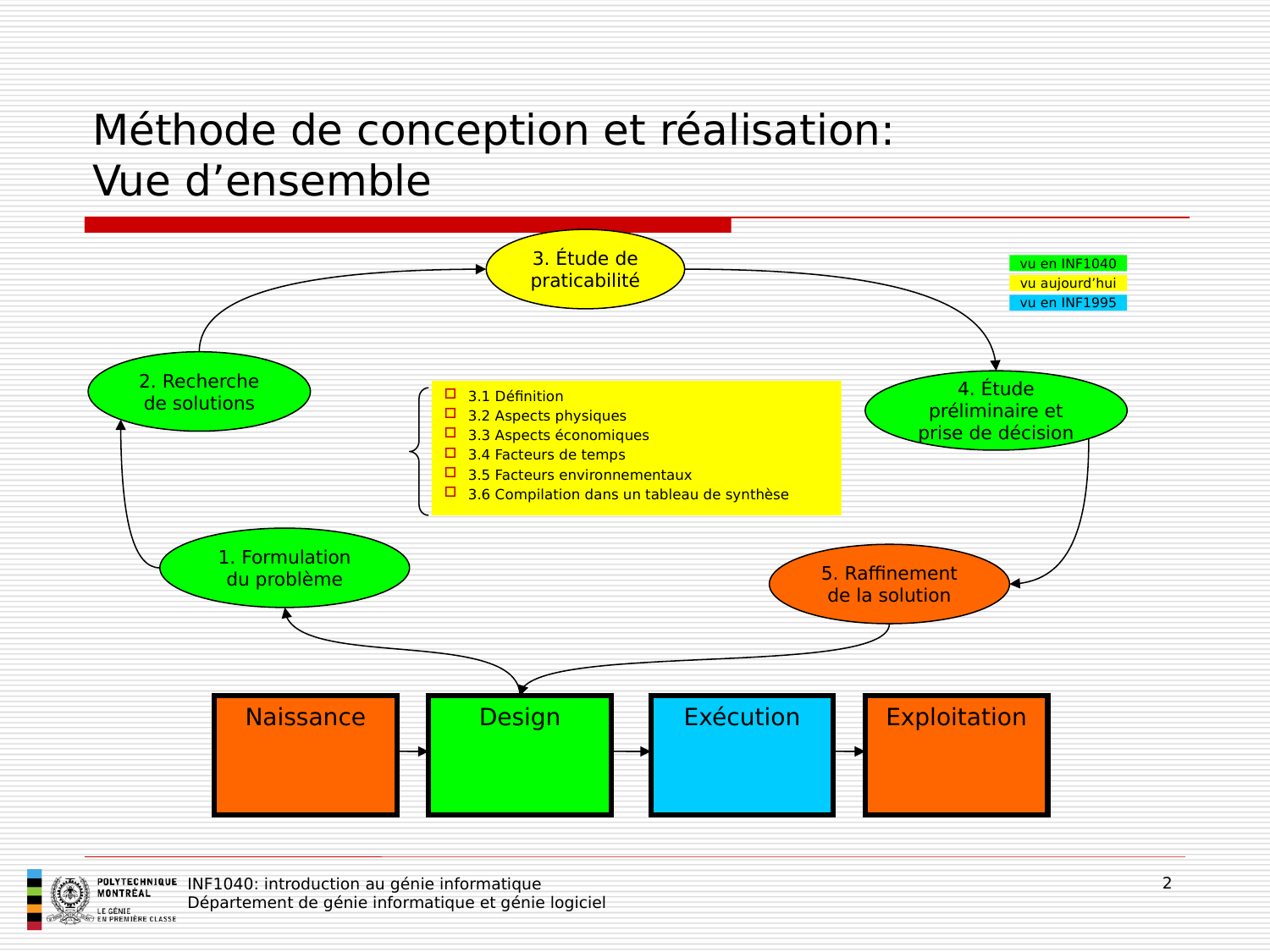

# Méthode de conception et réalisation: Vue d’ensemble
3. Étude de praticabilité
vu en INF1040
vu aujourd’hui
vu en INF1995
2. Recherche de solutions
4. Étude préliminaire et prise de décision
3.1 Définition
3.2 Aspects physiques
3.3 Aspects économiques
3.4 Facteurs de temps
3.5 Facteurs environnementaux
3.6 Compilation dans un tableau de synthèse

1. Formulation du problème
5. Raffinement de la solution
Naissance
Design
Exécution
Exploitation

2
INF1040: introduction au génie informatique
Département de génie informatique et génie logiciel